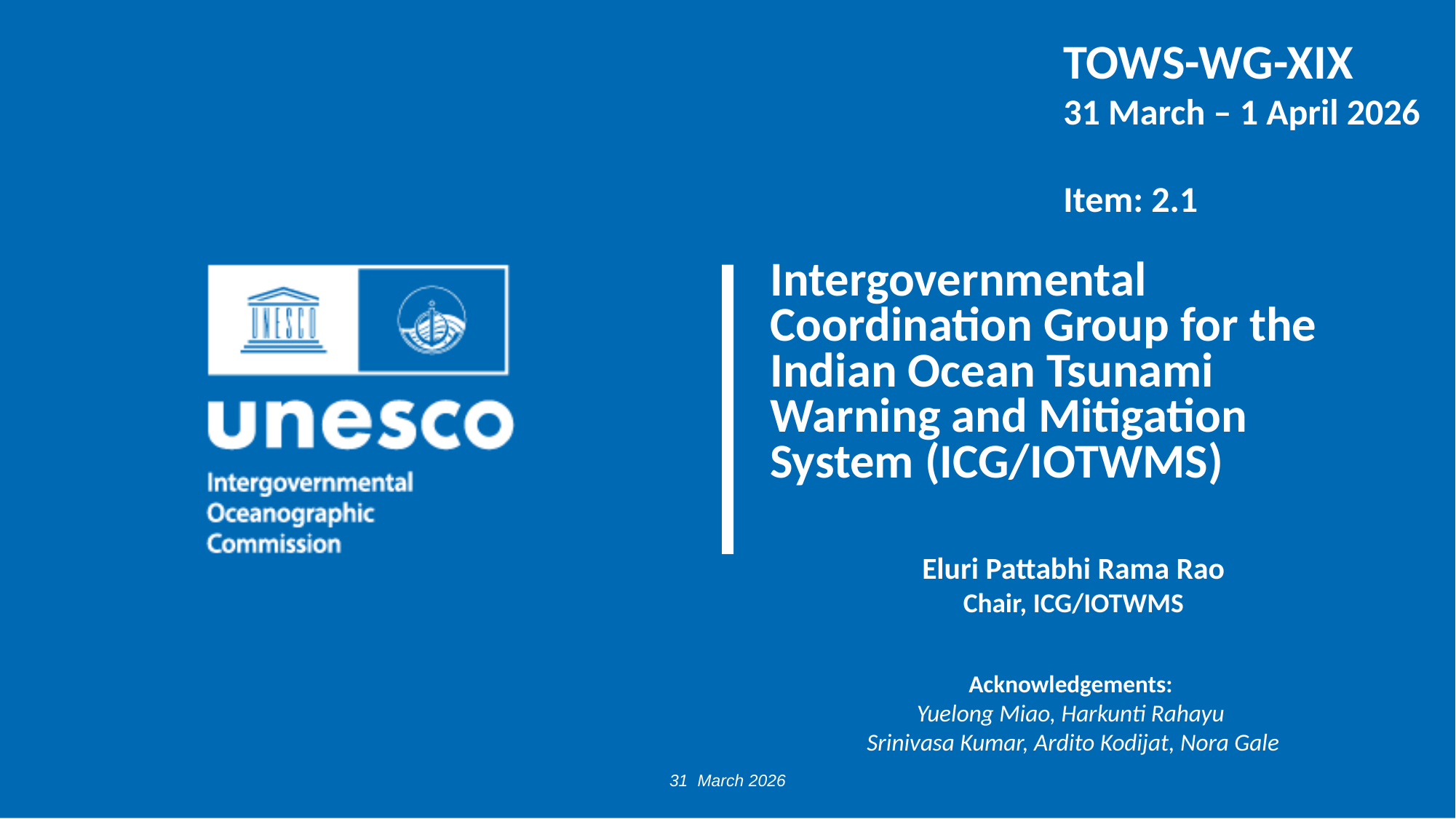

TOWS-WG-XIX
31 March – 1 April 2026

Item: 2.1
Intergovernmental Coordination Group for the Indian Ocean Tsunami Warning and Mitigation System (ICG/IOTWMS)
Eluri Pattabhi Rama Rao
Chair, ICG/IOTWMS

Acknowledgements:
Yuelong Miao, Harkunti Rahayu
Srinivasa Kumar, Ardito Kodijat, Nora Gale
31  March 2026